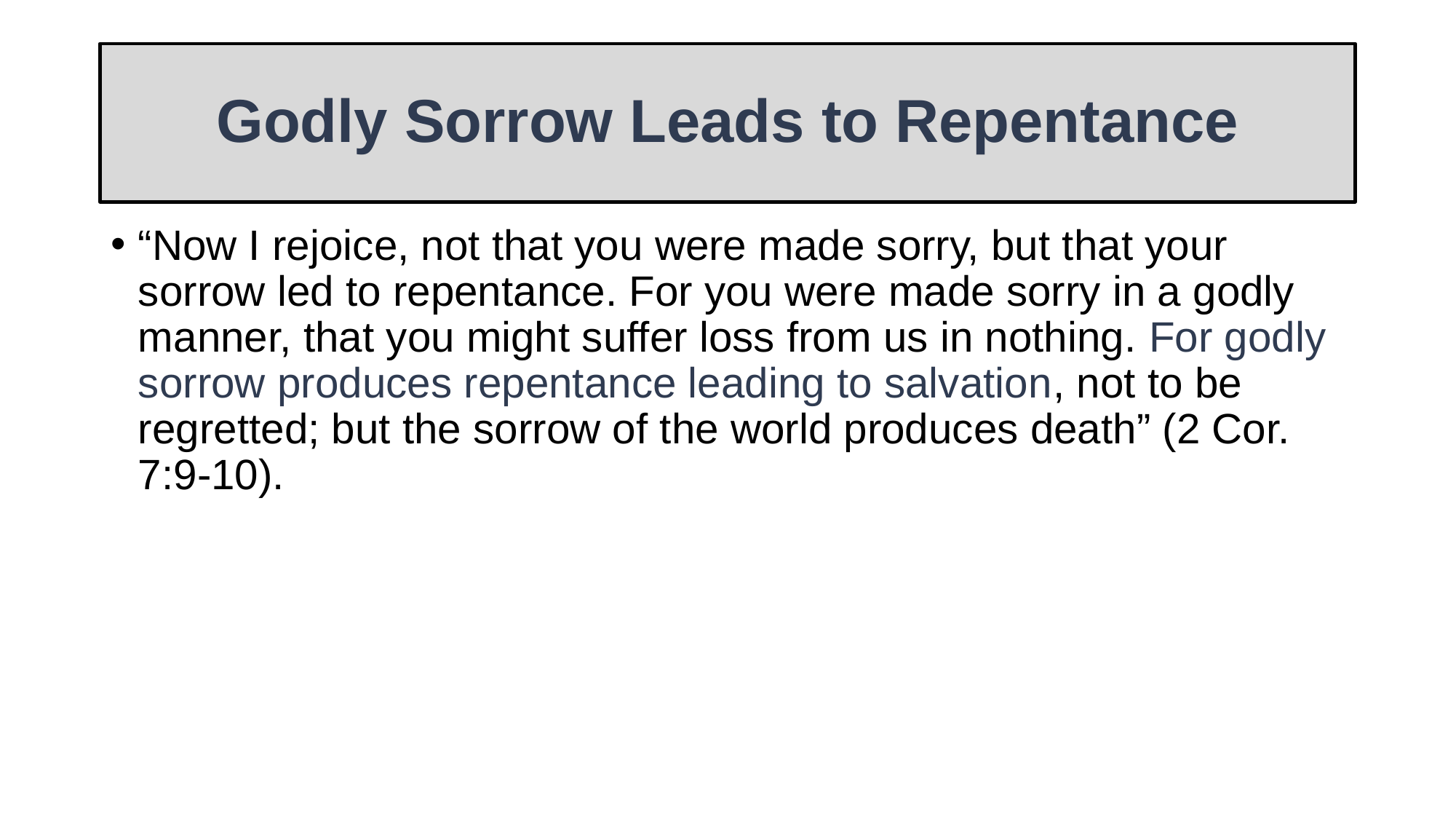

# Godly Sorrow Leads to Repentance
“Now I rejoice, not that you were made sorry, but that your sorrow led to repentance. For you were made sorry in a godly manner, that you might suffer loss from us in nothing. For godly sorrow produces repentance leading to salvation, not to be regretted; but the sorrow of the world produces death” (2 Cor. 7:9-10).